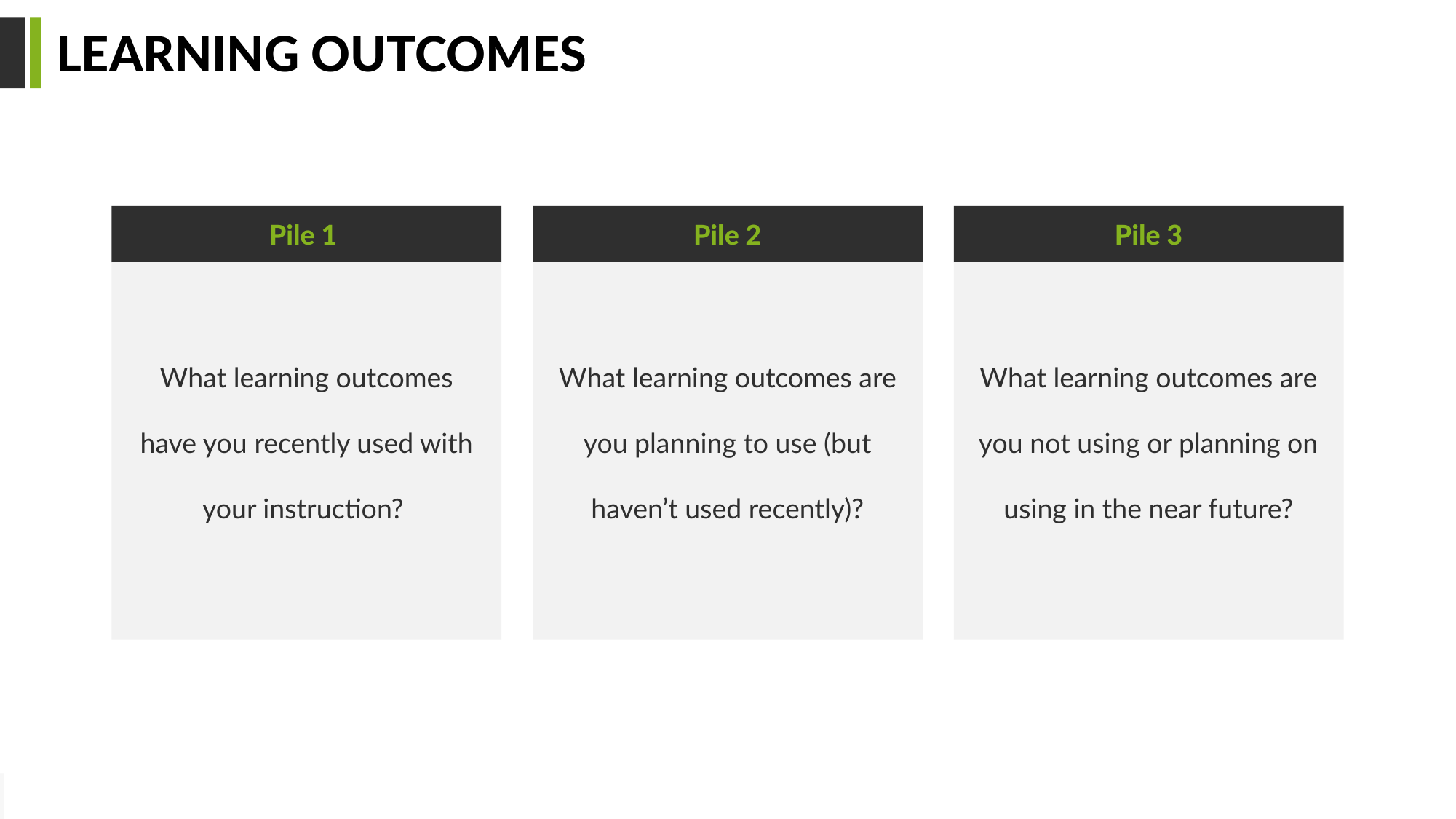

Values Pyramid

LEARNING OUTCOMES

Pile 1

Pile 2

Pile 3

What learning outcomes have you recently used with your instruction?

What learning outcomes are you not using or planning on using in the near future?
What learning outcomes are you planning to use (but haven’t used recently)?